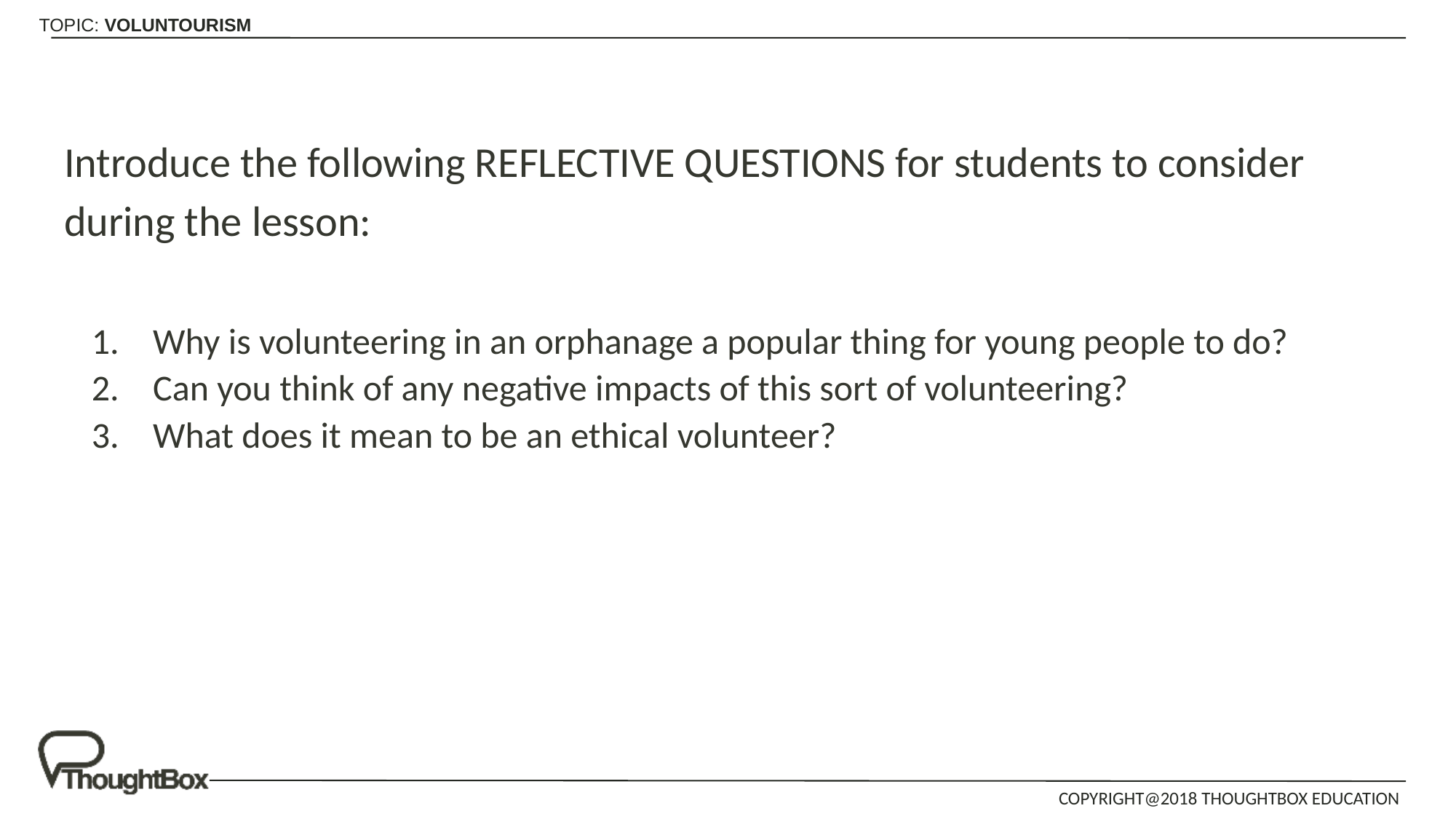

Introduce the following REFLECTIVE QUESTIONS for students to consider during the lesson:

Why is volunteering in an orphanage a popular thing for young people to do?
Can you think of any negative impacts of this sort of volunteering?
What does it mean to be an ethical volunteer?